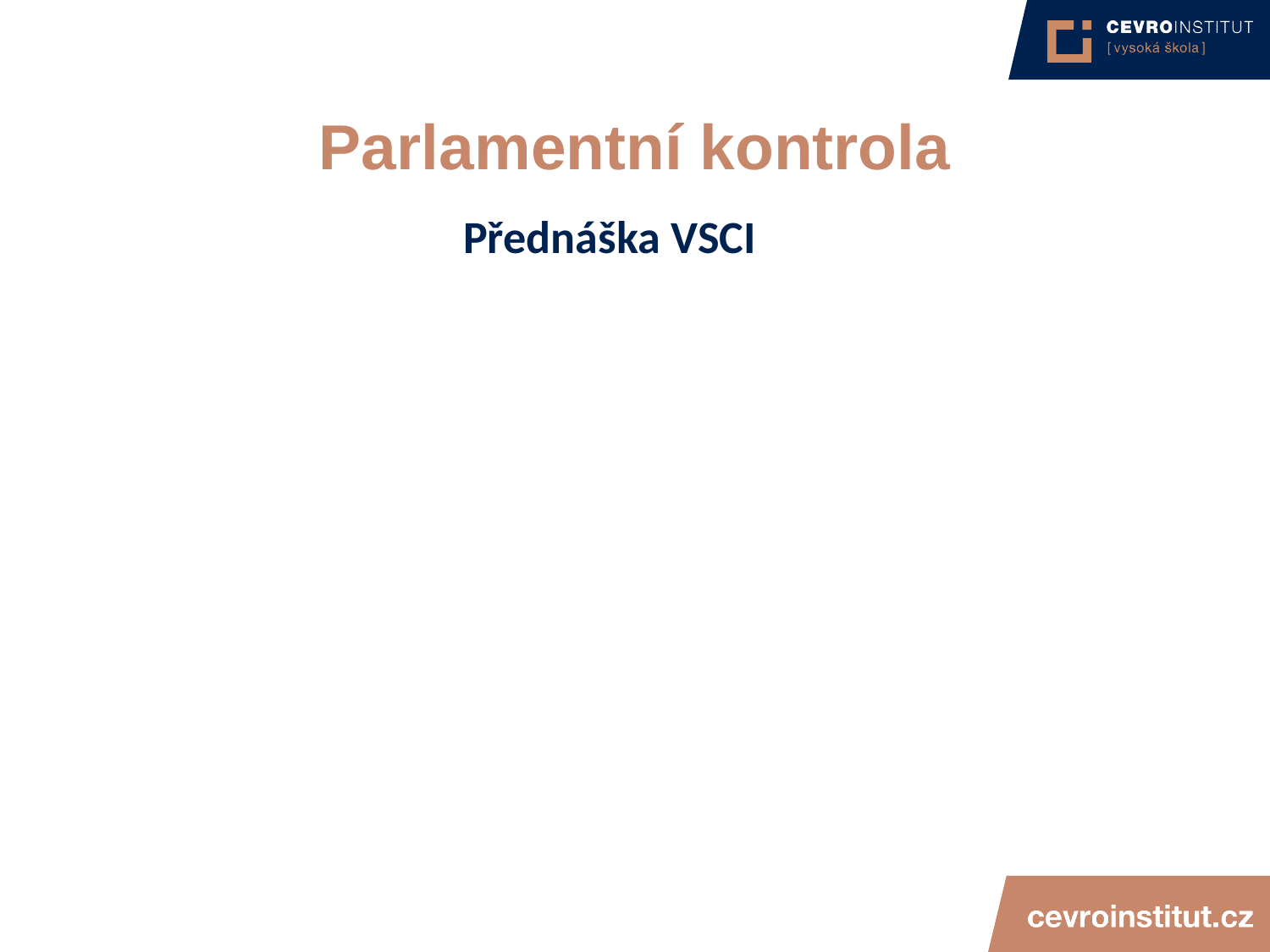

4/15/21
JUDr. Cyril Svoboda PhD
307
# Parlamentní kontrola
Přednáška VSCI